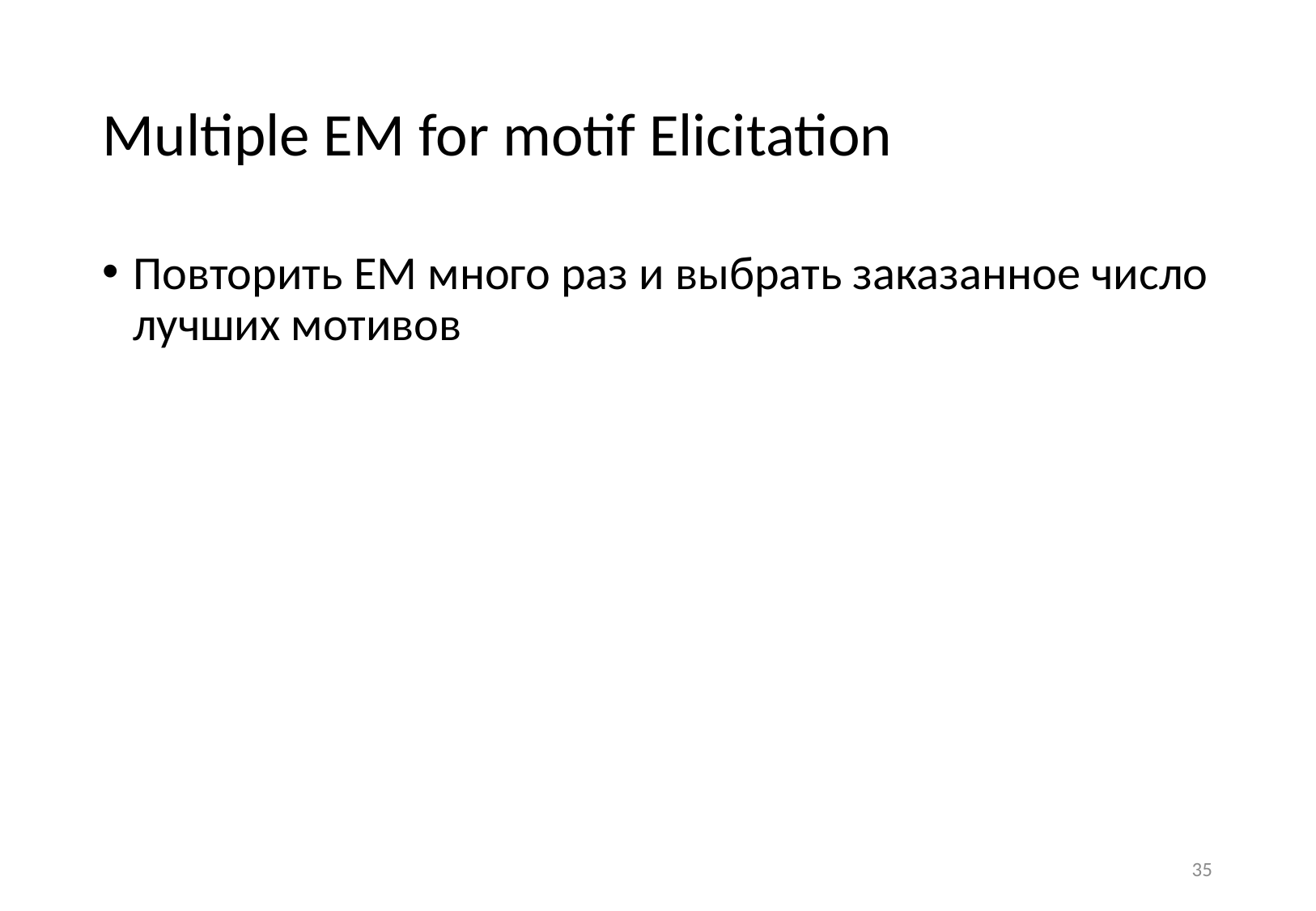

# Multiple EM for motif Elicitation
Повторить EM много раз и выбрать заказанное число лучших мотивов
35